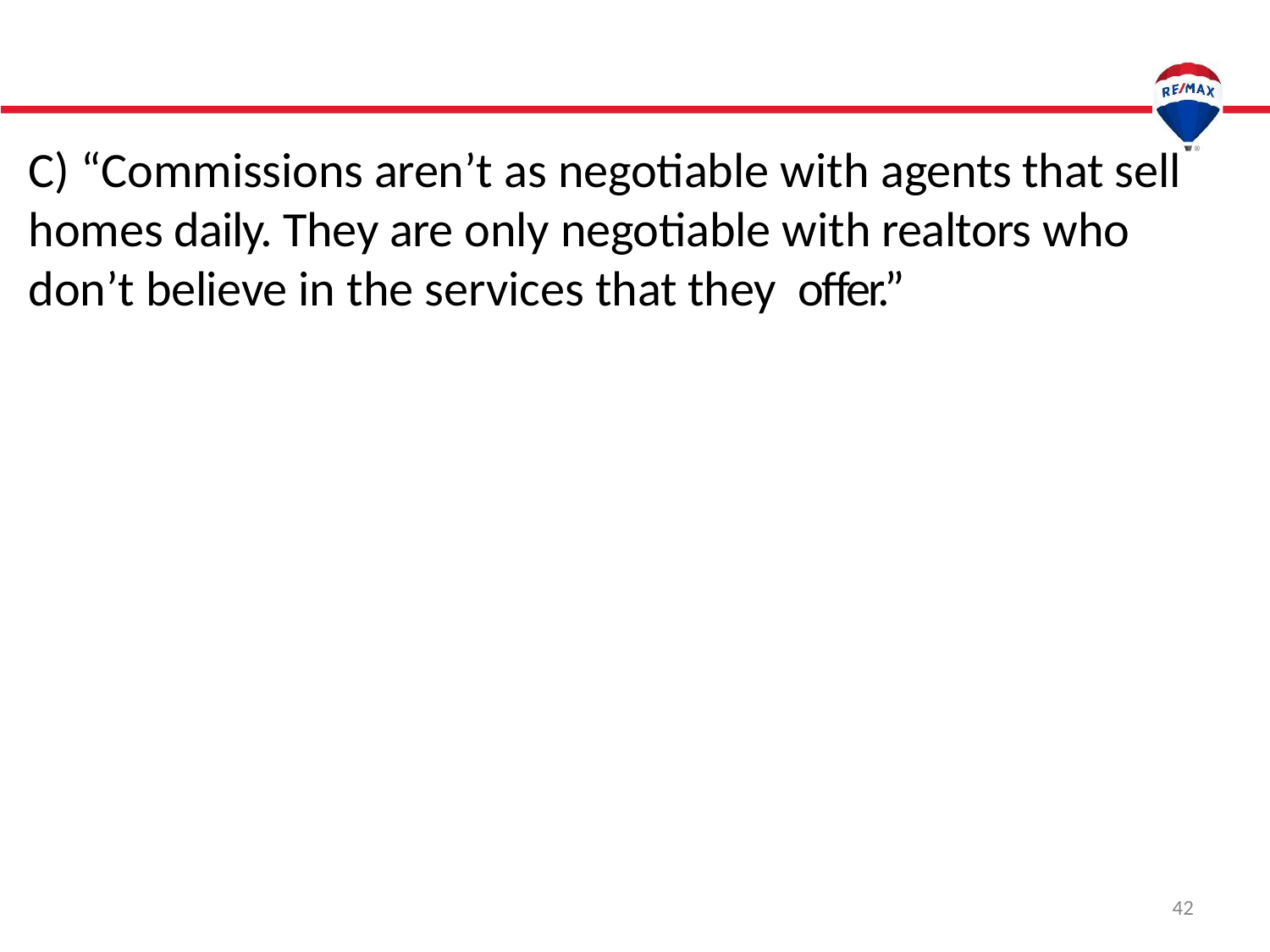

C) “Commissions aren’t as negotiable with agents that sell homes daily. They are only negotiable with realtors who don’t believe in the services that they  offer.”
42